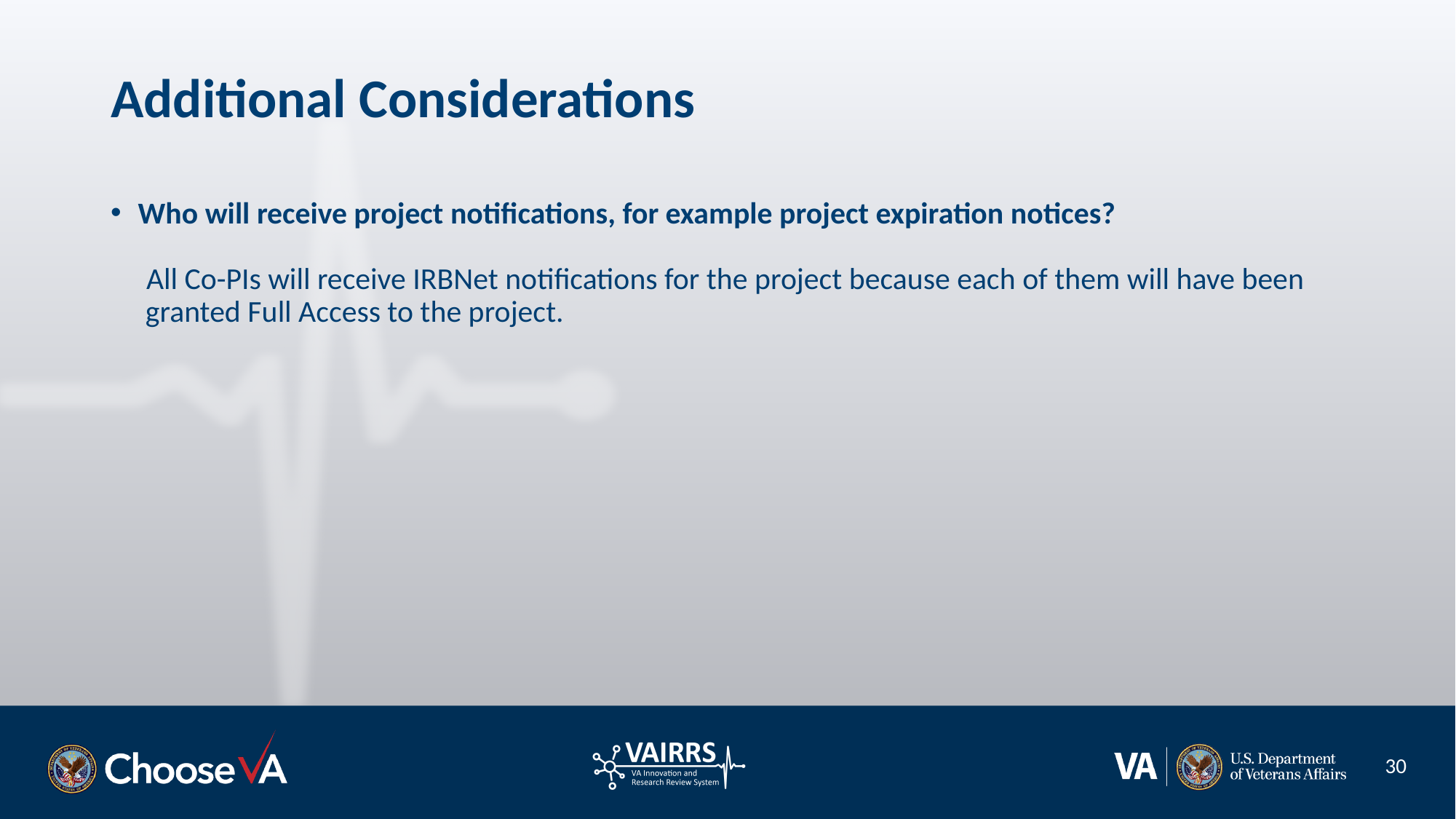

# Additional Considerations
Who will receive project notifications, for example project expiration notices?

   All Co-PIs will receive IRBNet notifications for the project because each of them will have been granted Full Access to the project.